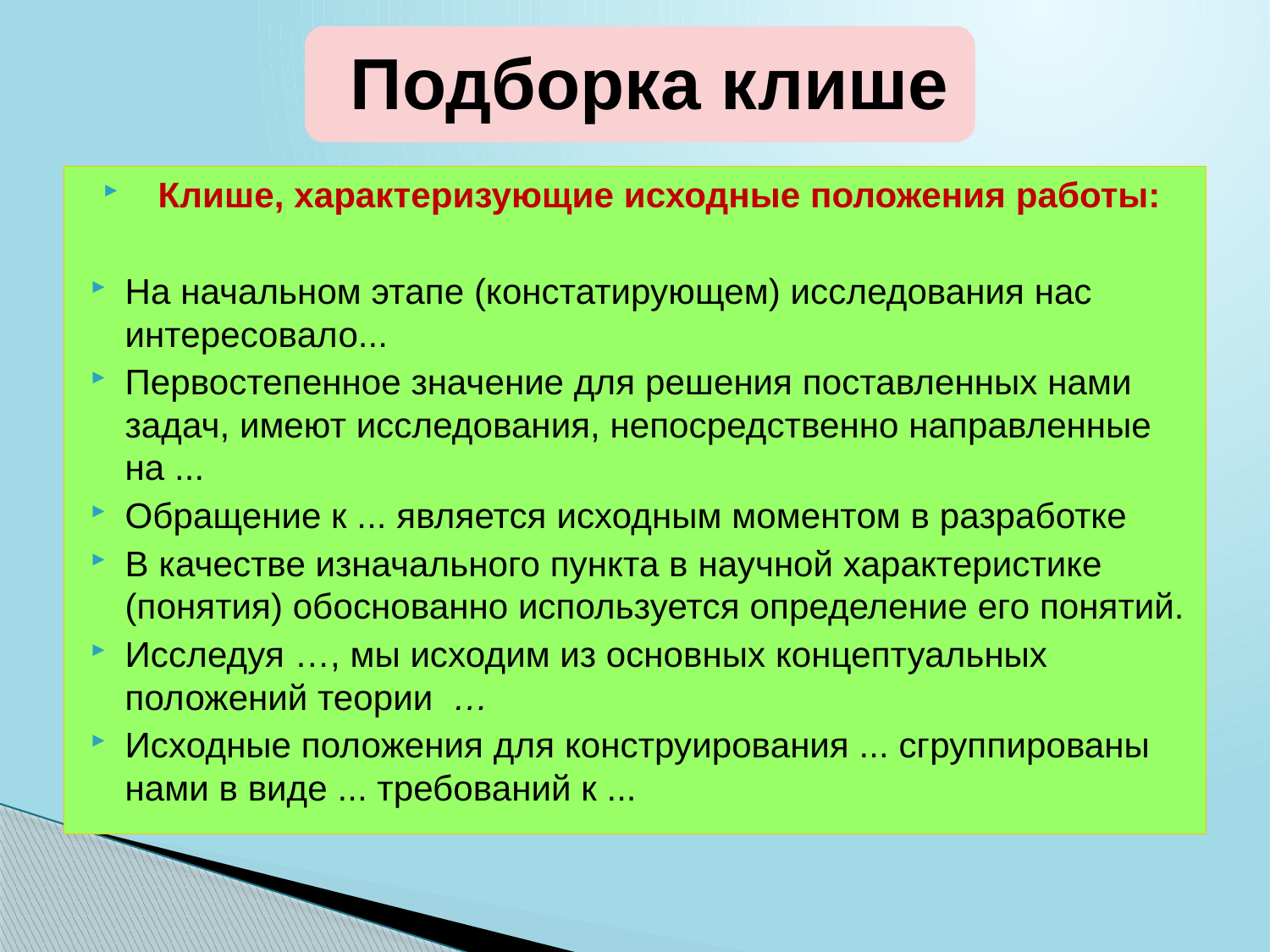

# Подборка клише

Клише, характеризующие исходные положения работы:

На начальном этапе (констатирующем) исследования нас интересовало...
Первостепенное значение для решения поставленных нами задач, имеют исследования, непосредственно направленные на ...
Обращение к ... является исходным моментом в разработке
В качестве изначального пункта в научной характеристике (понятия) обоснованно используется определение его понятий.
Исследуя …, мы исходим из основных концептуальных положений теории  …
Исходные положения для конструирования ... сгруппированы нами в виде ... требований к ...